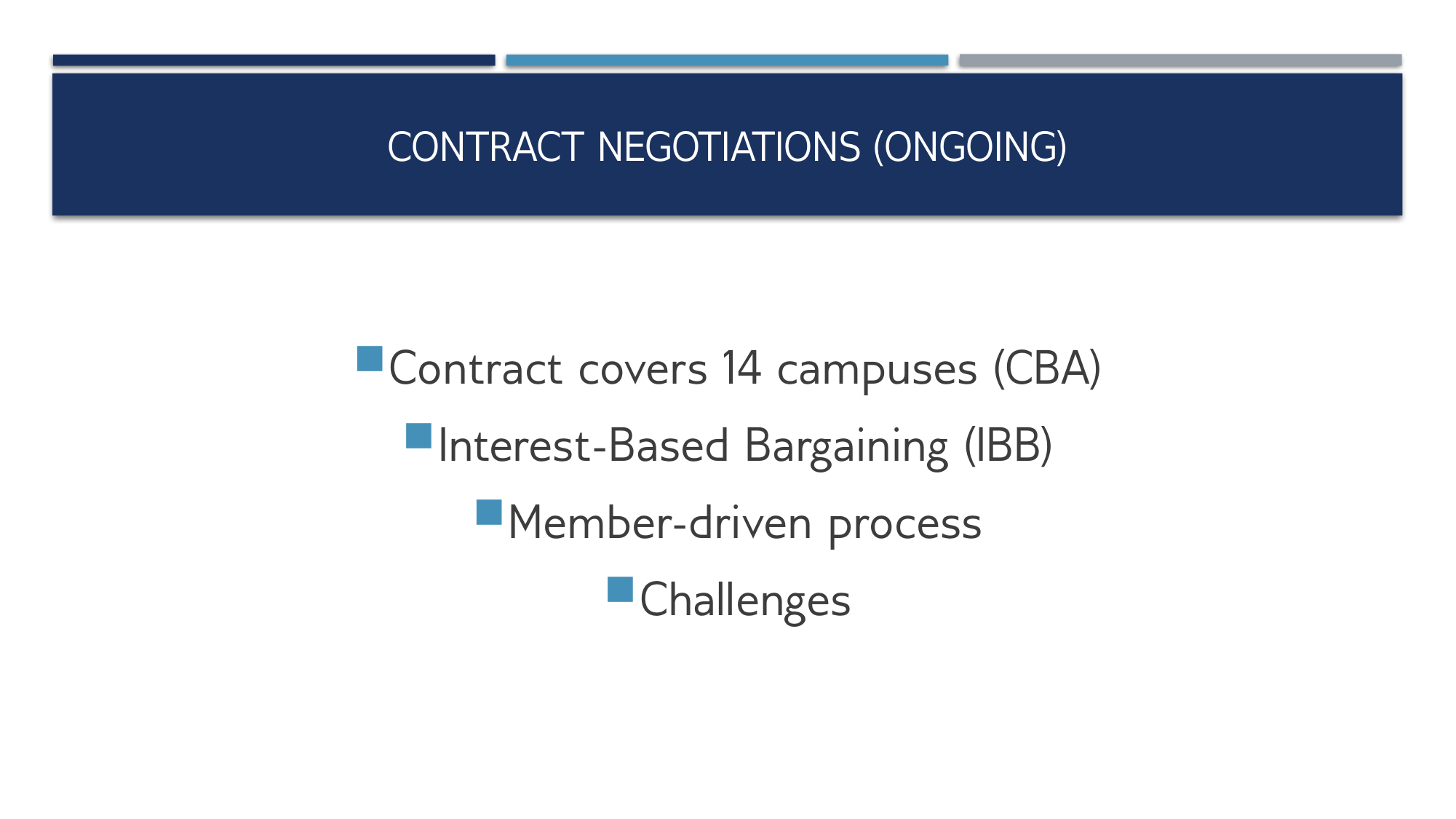

# Contract Negotiations (ongoing)
Contract covers 14 campuses (CBA)
Interest-Based Bargaining (IBB)
Member-driven process
Challenges